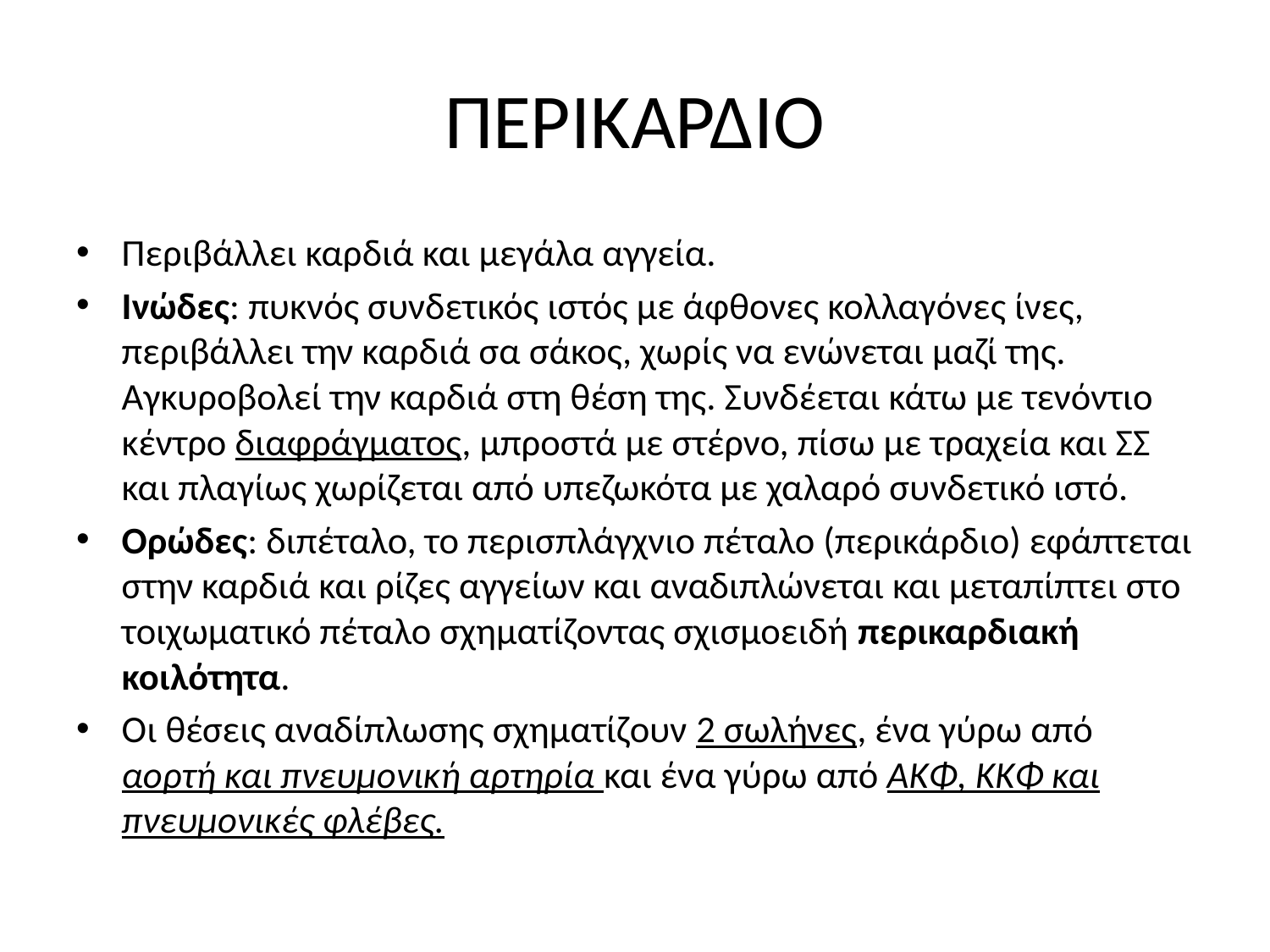

# ΠΕΡΙΚΑΡΔΙΟ
Περιβάλλει καρδιά και μεγάλα αγγεία.
Ινώδες: πυκνός συνδετικός ιστός με άφθονες κολλαγόνες ίνες, περιβάλλει την καρδιά σα σάκος, χωρίς να ενώνεται μαζί της. Αγκυροβολεί την καρδιά στη θέση της. Συνδέεται κάτω με τενόντιο κέντρο διαφράγματος, μπροστά με στέρνο, πίσω με τραχεία και ΣΣ και πλαγίως χωρίζεται από υπεζωκότα με χαλαρό συνδετικό ιστό.
Ορώδες: διπέταλο, το περισπλάγχνιο πέταλο (περικάρδιο) εφάπτεται στην καρδιά και ρίζες αγγείων και αναδιπλώνεται και μεταπίπτει στο τοιχωματικό πέταλο σχηματίζοντας σχισμοειδή περικαρδιακή κοιλότητα.
Οι θέσεις αναδίπλωσης σχηματίζουν 2 σωλήνες, ένα γύρω από αορτή και πνευμονική αρτηρία και ένα γύρω από ΑΚΦ, ΚΚΦ και πνευμονικές φλέβες.